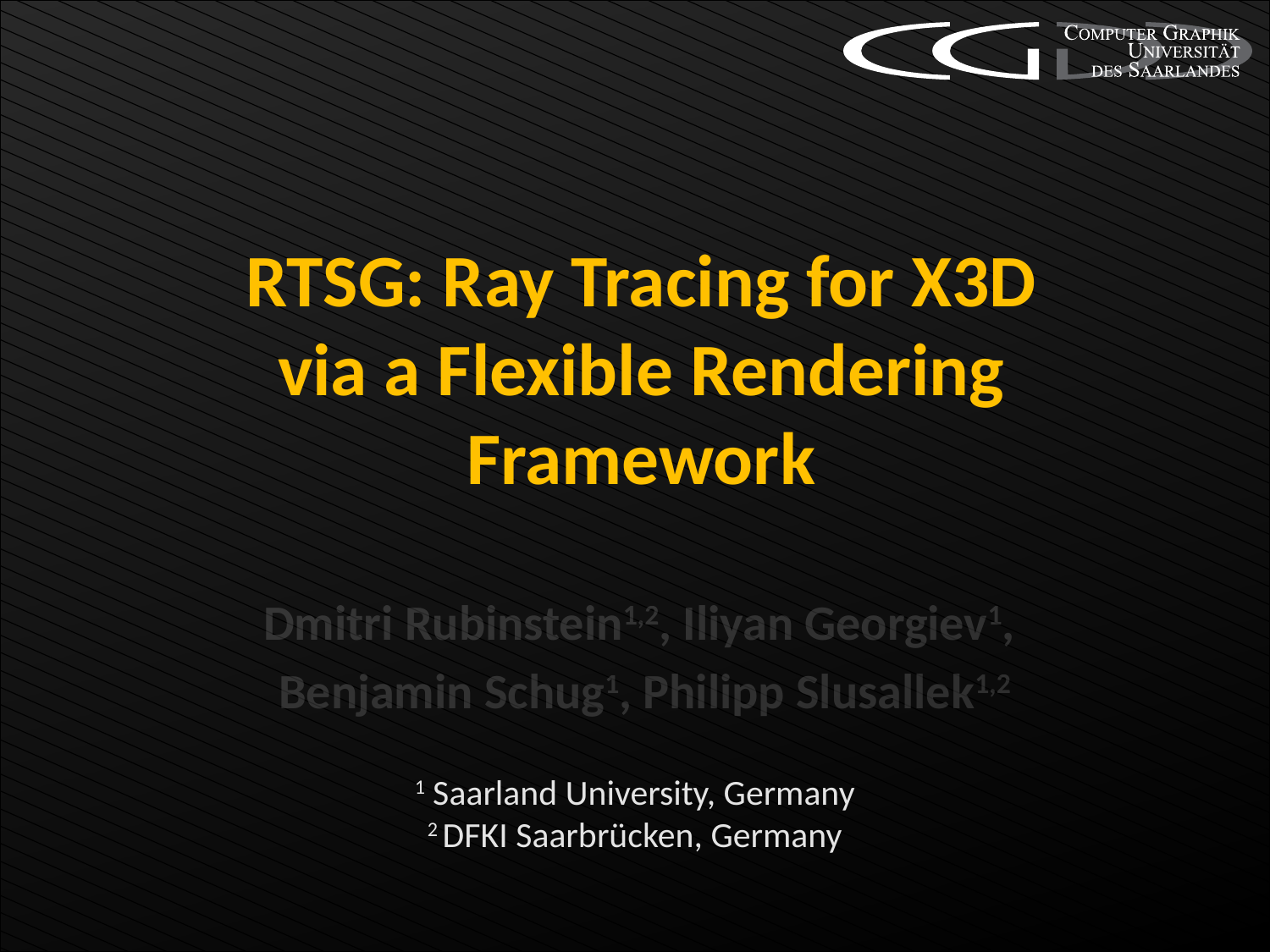

# RTSG: Ray Tracing for X3D via a Flexible Rendering Framework
Dmitri Rubinstein1,2, Iliyan Georgiev1,
Benjamin Schug1, Philipp Slusallek1,2
1 Saarland University, Germany
2 DFKI Saarbrücken, Germany